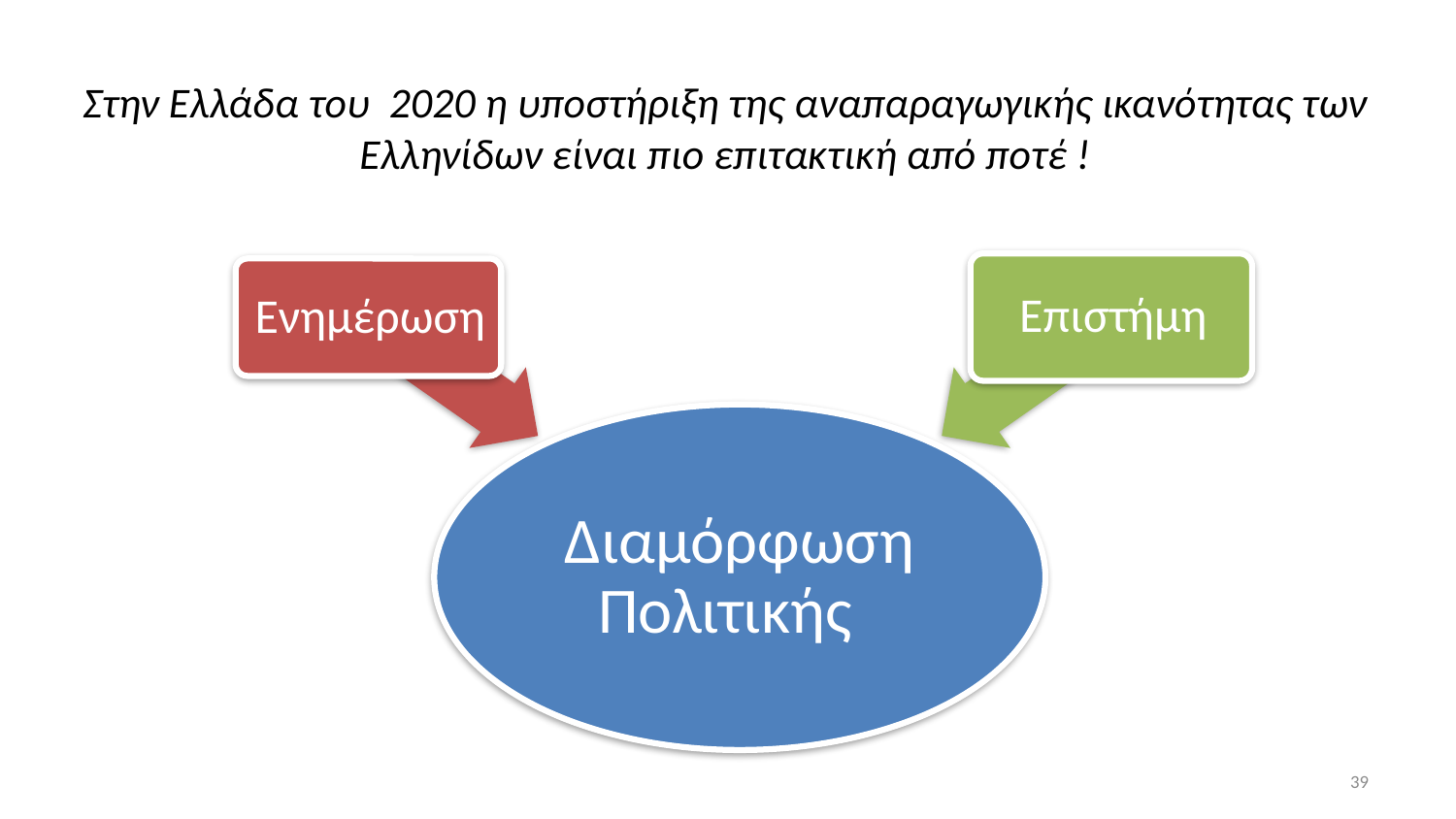

Στην Ελλάδα του  2020 η υποστήριξη της αναπαραγωγικής ικανότητας των Ελληνίδων είναι πιο επιτακτική από ποτέ !
Διαμόρφωση Πολιτικής
Ενημέρωση
Επιστήμη
39